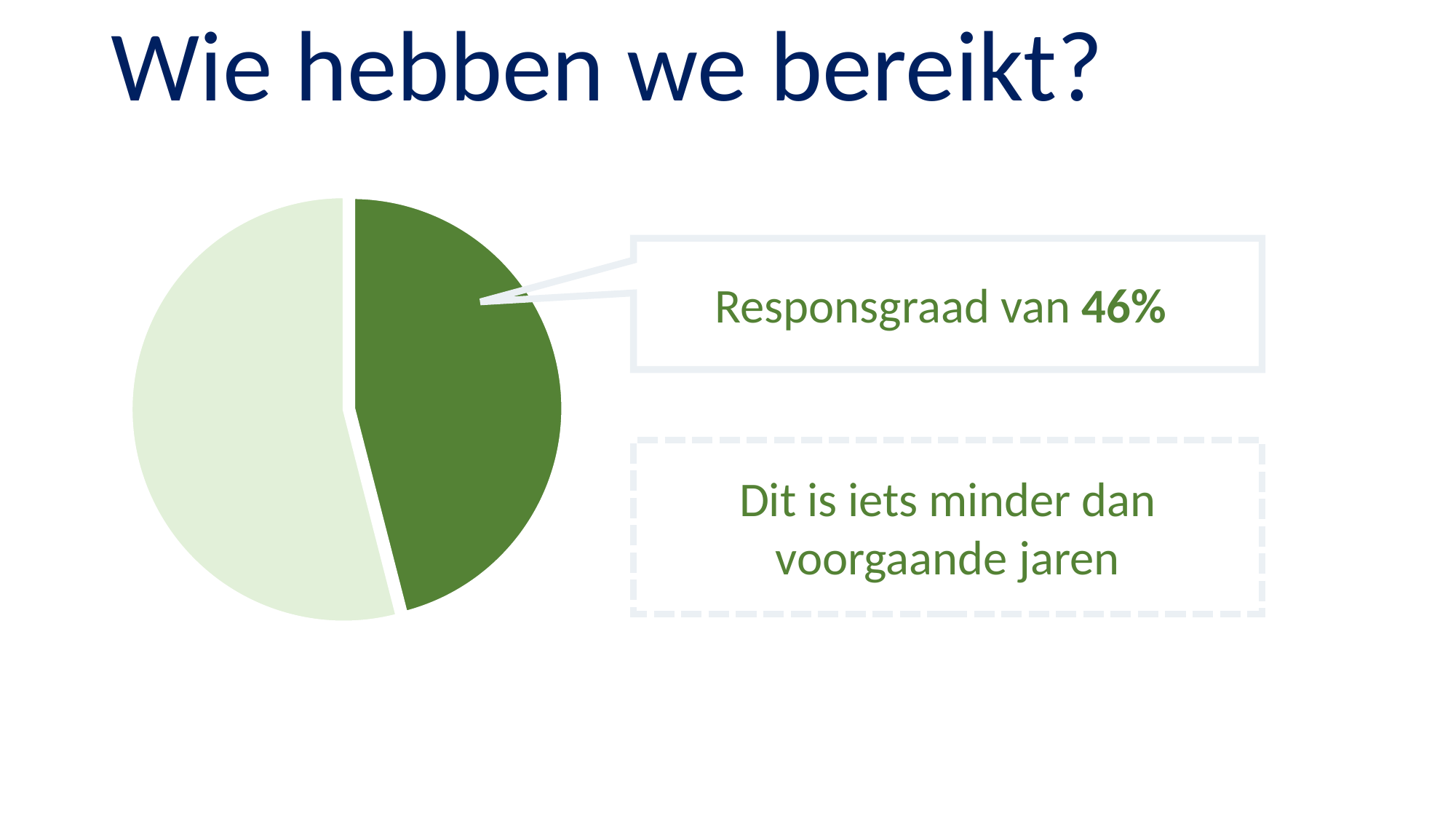

# Wie hebben we bereikt?

### Chart

| Category |  |
|---|---|
Responsgraad van 46%

Dit is iets minder dan voorgaande jaren